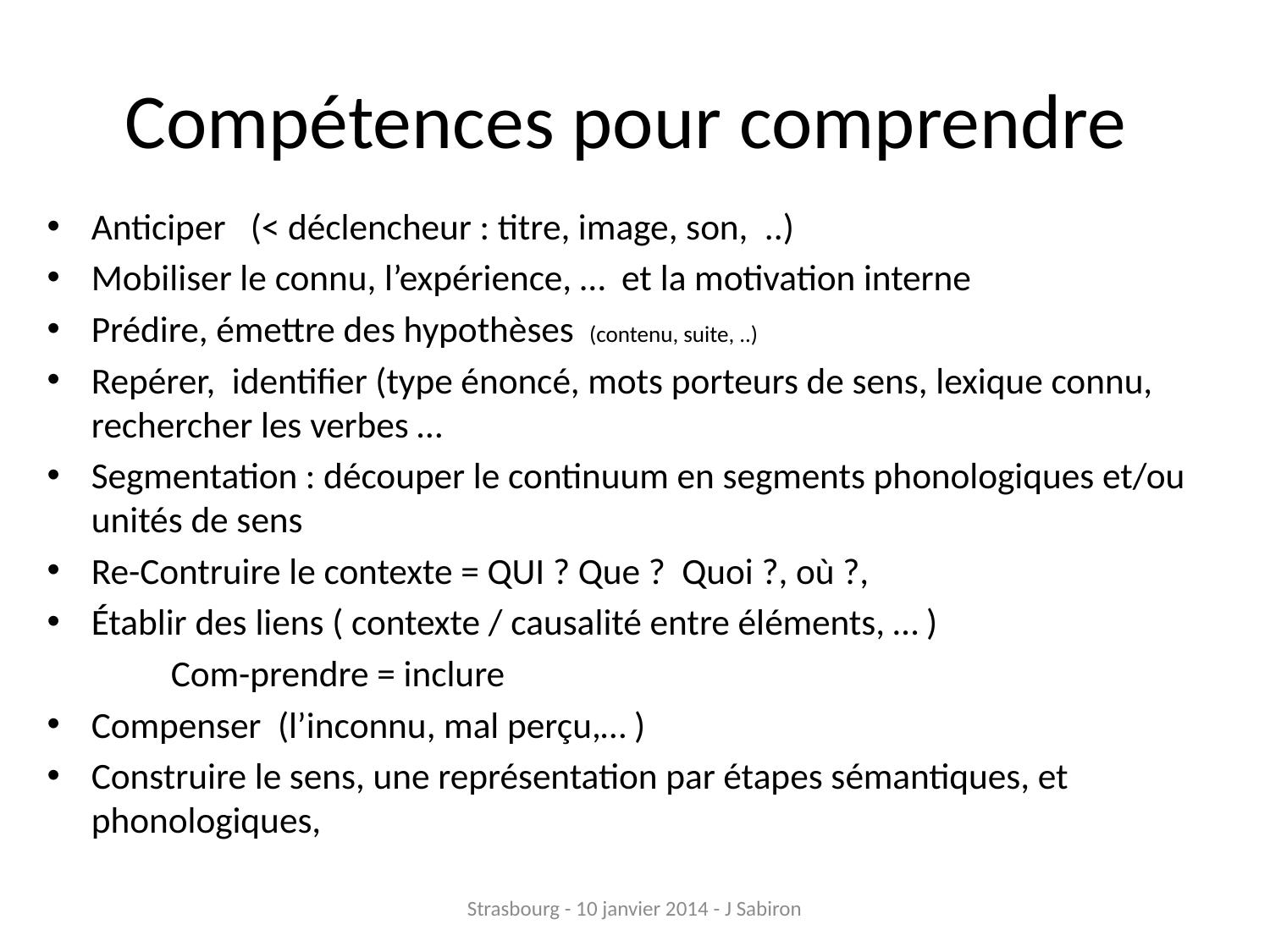

# Compétences pour comprendre
Anticiper   (< déclencheur : titre, image, son,  ..)
Mobiliser le connu, l’expérience, …  et la motivation interne
Prédire, émettre des hypothèses   (contenu, suite, ..)
Repérer,  identifier (type énoncé, mots porteurs de sens, lexique connu, rechercher les verbes …
Segmentation : découper le continuum en segments phonologiques et/ou unités de sens
Re-Contruire le contexte = QUI ? Que ?  Quoi ?, où ?,
Établir des liens ( contexte / causalité entre éléments, … )
               Com-prendre = inclure
Compenser  (l’inconnu, mal perçu,… )
Construire le sens, une représentation par étapes sémantiques, et phonologiques,

Strasbourg - 10 janvier 2014 - J Sabiron